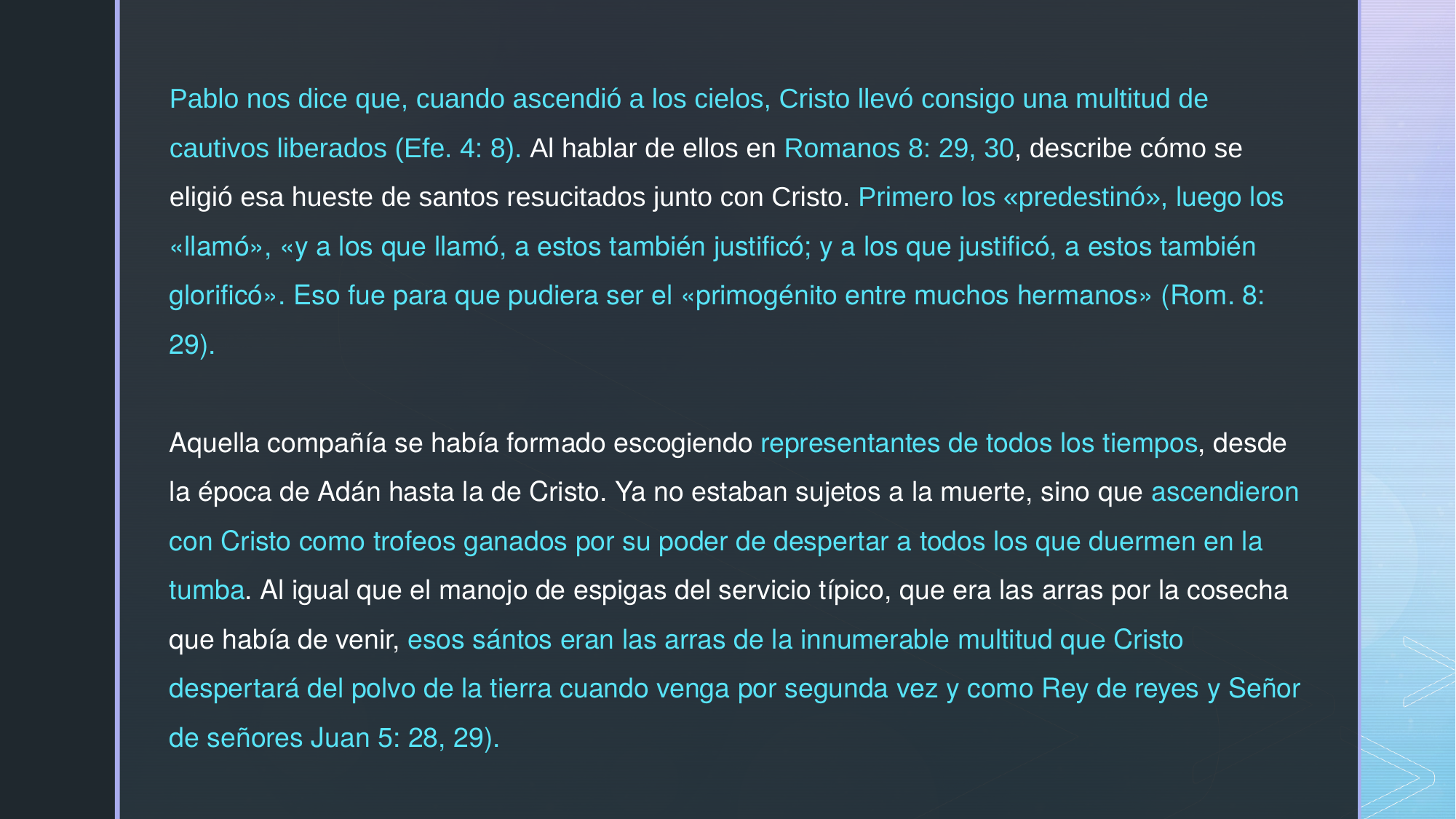

Pablo nos dice que, cuando ascendió a los cielos, Cristo llevó consigo una multitud de cautivos liberados (Efe. 4: 8). Al hablar de ellos en Romanos 8: 29, 30, describe cómo se eligió esa hueste de santos resucitados junto con Cristo. Primero los «predestinó», luego los «llamó», «y a los que llamó, a estos también justificó; y a los que justificó, a estos también glorificó». Eso fue para que pudiera ser el «primogénito entre muchos hermanos» (Rom. 8: 29).

Aquella compañía se había formado escogiendo representantes de todos los tiempos, desde la época de Adán hasta la de Cristo. Ya no estaban sujetos a la muerte, sino que ascendieron con Cristo como trofeos ganados por su poder de despertar a todos los que duermen en la tumba. Al igual que el manojo de espigas del servicio típico, que era las arras por la cosecha que había de venir, esos sántos eran las arras de la innumerable multitud que Cristo despertará del polvo de la tierra cuando venga por segunda vez y como Rey de reyes y Señor de señores Juan 5: 28, 29).